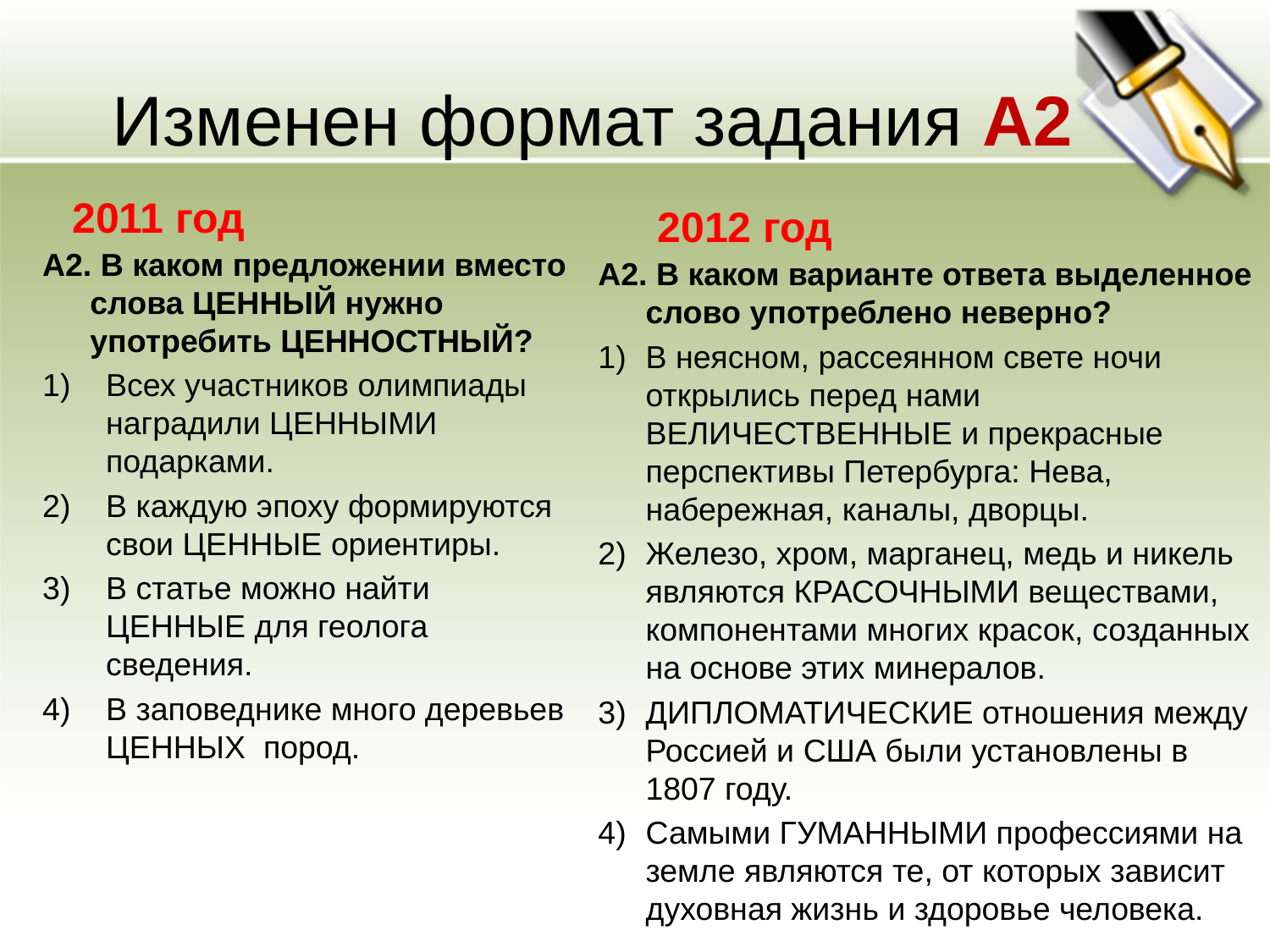

# Изменен формат задания А2
2011 год
2012 год
А2. В каком предложении вместо слова ЦЕННЫЙ нужно употребить ЦЕННОСТНЫЙ?
Всех участников олимпиады наградили ЦЕННЫМИ подарками.
В каждую эпоху формируются свои ЦЕННЫЕ ориентиры.
В статье можно найти ЦЕННЫЕ для геолога сведения.
В заповеднике много деревьев ЦЕННЫХ  пород.
А2. В каком варианте ответа выделенное слово употреблено неверно?
В неясном, рассеянном свете ночи открылись перед нами ВЕЛИЧЕСТВЕННЫЕ и прекрасные перспективы Петербурга: Нева, набережная, каналы, дворцы.
Железо, хром, марганец, медь и никель являются КРАСОЧНЫМИ веществами, компонентами многих красок, созданных на основе этих минералов.
ДИПЛОМАТИЧЕСКИЕ отношения между Россией и США были установлены в 1807 году.
Самыми ГУМАННЫМИ профессиями на земле являются те, от которых зависит духовная жизнь и здоровье человека.